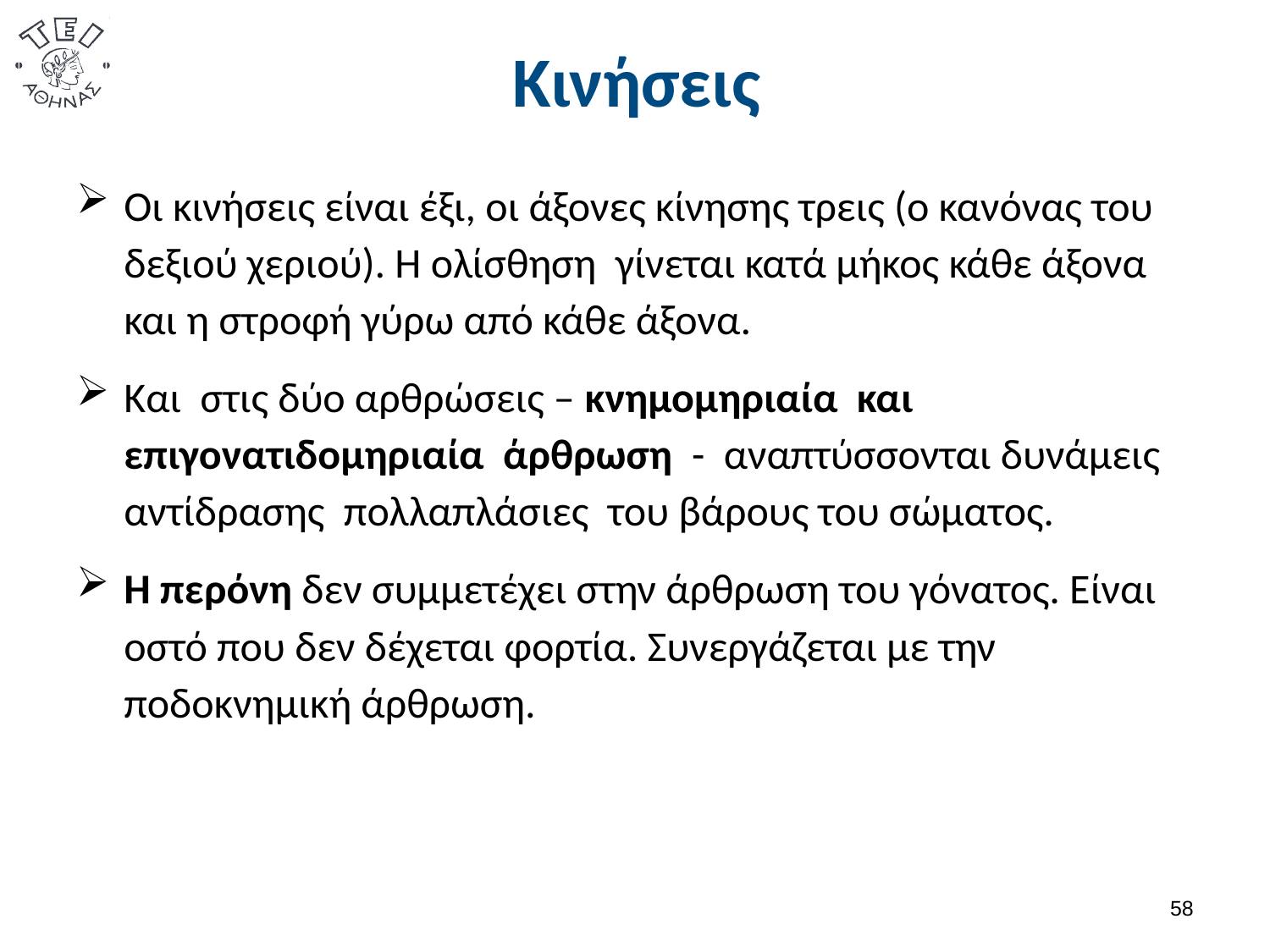

# Κινήσεις
Οι κινήσεις είναι έξι, οι άξονες κίνησης τρεις (ο κανόνας του δεξιού χεριού). Η ολίσθηση  γίνεται κατά μήκος κάθε άξονα και η στροφή γύρω από κάθε άξονα.
Και  στις δύο αρθρώσεις – κνημομηριαία  και  επιγονατιδομηριαία  άρθρωση  -  αναπτύσσονται δυνάμεις αντίδρασης  πολλαπλάσιες  του βάρους του σώματος.
Η περόνη δεν συμμετέχει στην άρθρωση του γόνατος. Είναι οστό που δεν δέχεται φορτία. Συνεργάζεται με την ποδοκνημική άρθρωση.
58